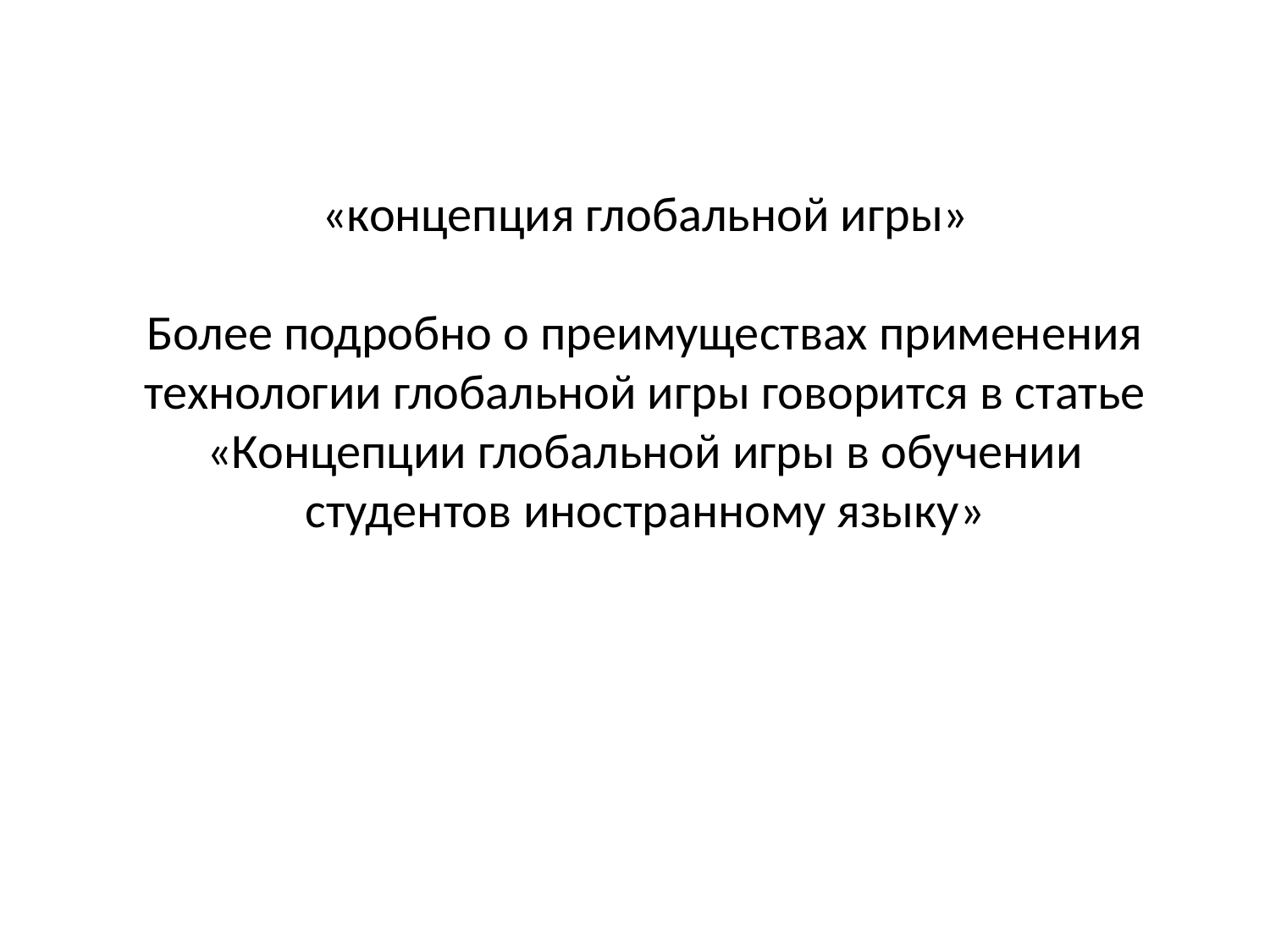

«концепция глобальной игры»

Более подробно о преимуществах применения технологии глобальной игры говорится в статье «Концепции глобальной игры в обучении студентов иностранному языку»